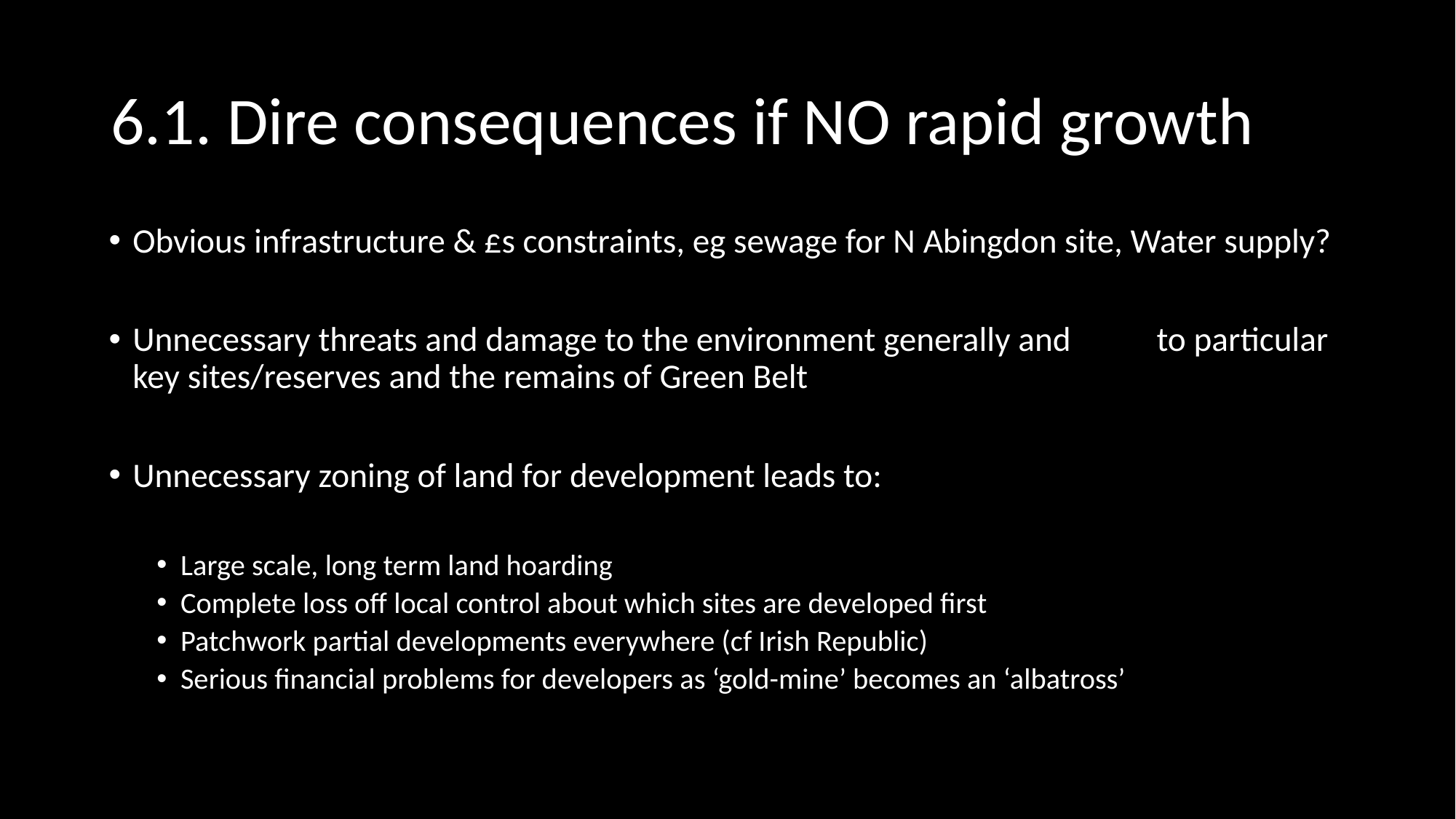

# 6.1. Dire consequences if NO rapid growth
Obvious infrastructure & £s constraints, eg sewage for N Abingdon site, Water supply?

Unnecessary threats and damage to the environment generally and           to particular key sites/reserves and the remains of Green Belt

Unnecessary zoning of land for development leads to:

Large scale, long term land hoarding
Complete loss off local control about which sites are developed first
Patchwork partial developments everywhere (cf Irish Republic)
Serious financial problems for developers as ‘gold-mine’ becomes an ‘albatross’